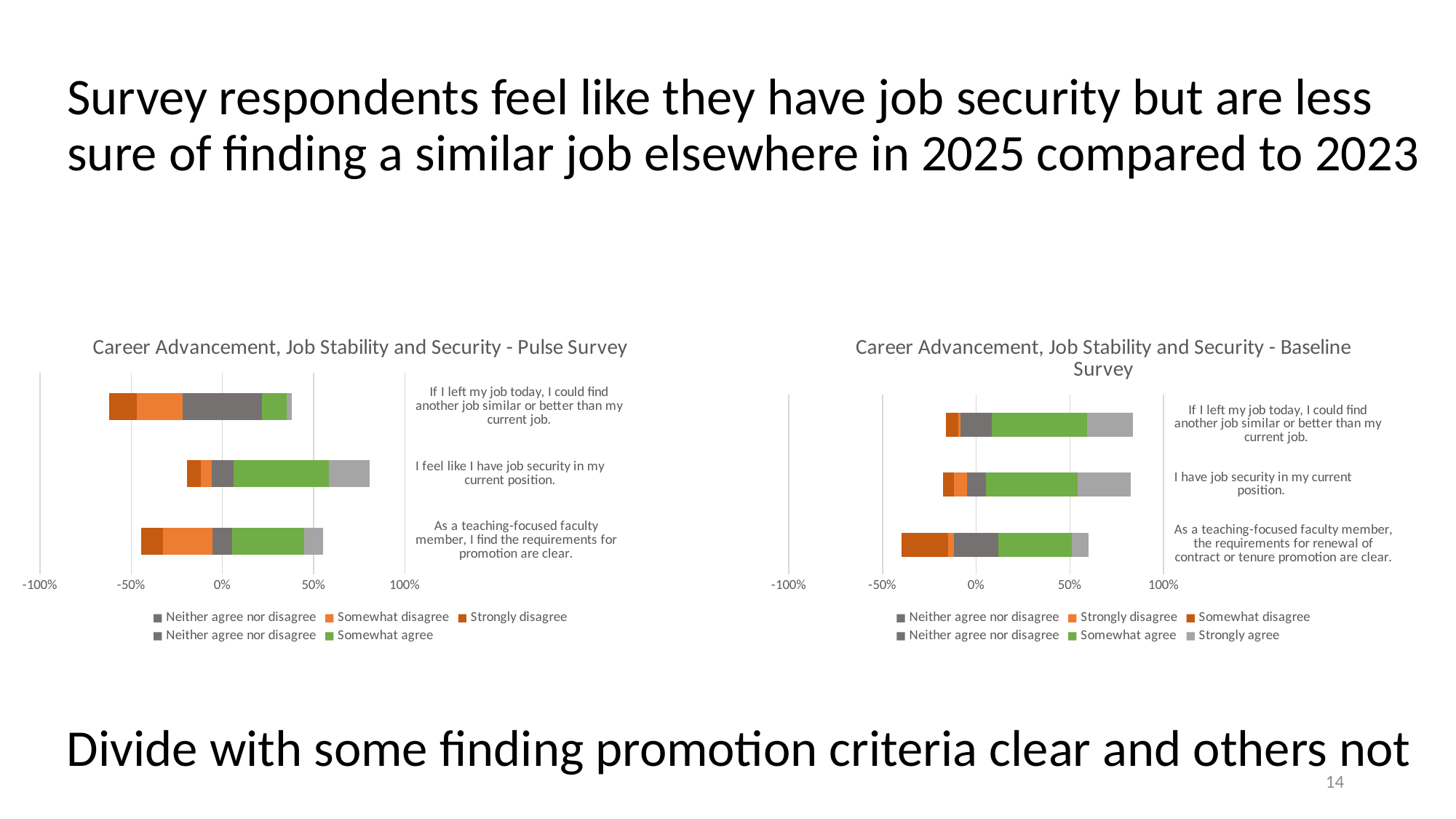

# Survey respondents feel like they have job security but are less sure of finding a similar job elsewhere in 2025 compared to 2023

### Chart: Career Advancement, Job Stability and Security - Pulse Survey

| Category | Neither agree nor disagree | Somewhat disagree | Strongly disagree | Neither agree nor disagree | Somewhat agree | Strongly agree |
|---|---|---|---|---|---|---|
| As a teaching-focused faculty member, I find the requirements for promotion are clear. | -0.05303030303030303 | -0.2727272727272727 | -0.12121212121212122 | 0.05303030303030303 | 0.3939393939393939 | 0.10606060606060606 |
| I feel like I have job security in my current position. | -0.05970149253731343 | -0.05970149253731343 | -0.07462686567164178 | 0.05970149253731343 | 0.5223880597014925 | 0.22388059701492538 |
| If I left my job today, I could find another job similar or better than my current job. | -0.21641791044776118 | -0.2537313432835821 | -0.14925373134328357 | 0.21641791044776118 | 0.13432835820895522 | 0.029850746268656716 |

### Chart: Career Advancement, Job Stability and Security - Baseline Survey

| Category | Neither agree nor disagree | Strongly disagree | Somewhat disagree | Neither agree nor disagree | Somewhat agree | Strongly agree |
|---|---|---|---|---|---|---|
| As a teaching-focused faculty member, the requirements for renewal of contract or tenure promotion are clear.  | -0.11797752808988764 | -0.033707865168539325 | -0.24719101123595505 | 0.11797752808988764 | 0.39325842696629215 | 0.0898876404494382 |
| I have job security in my current position.  | -0.05113636363636364 | -0.06818181818181818 | -0.056818181818181816 | 0.05113636363636364 | 0.48863636363636365 | 0.2840909090909091 |
| If I left my job today, I could find another job similar or better than my current job.  | -0.08426966292134831 | -0.011235955056179775 | -0.06741573033707865 | 0.08426966292134831 | 0.5056179775280899 | 0.24719101123595505 |
Divide with some finding promotion criteria clear and others not
14